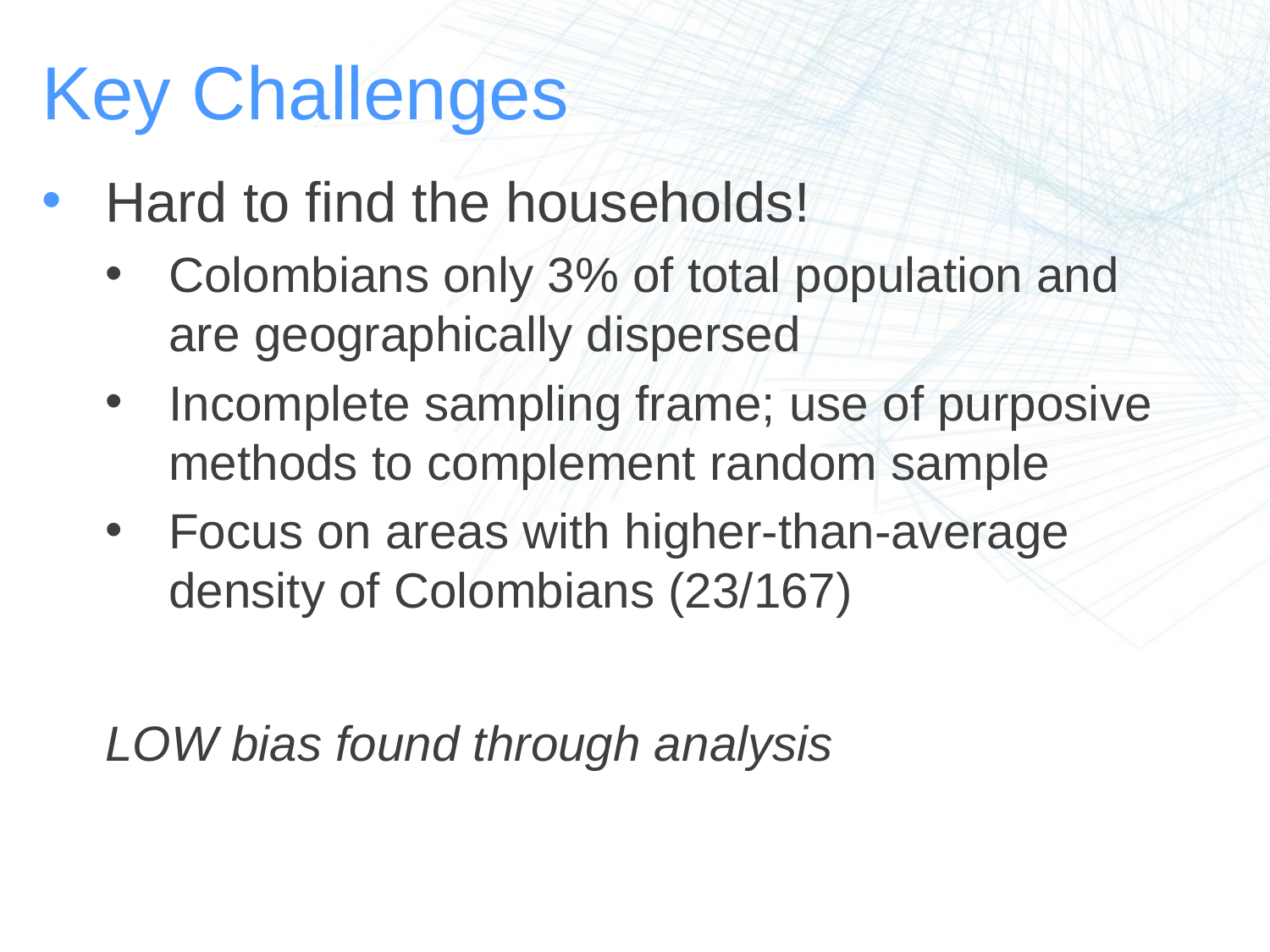

Key Challenges
Hard to find the households!
Colombians only 3% of total population and are geographically dispersed
Incomplete sampling frame; use of purposive methods to complement random sample
Focus on areas with higher-than-average density of Colombians (23/167)

LOW bias found through analysis